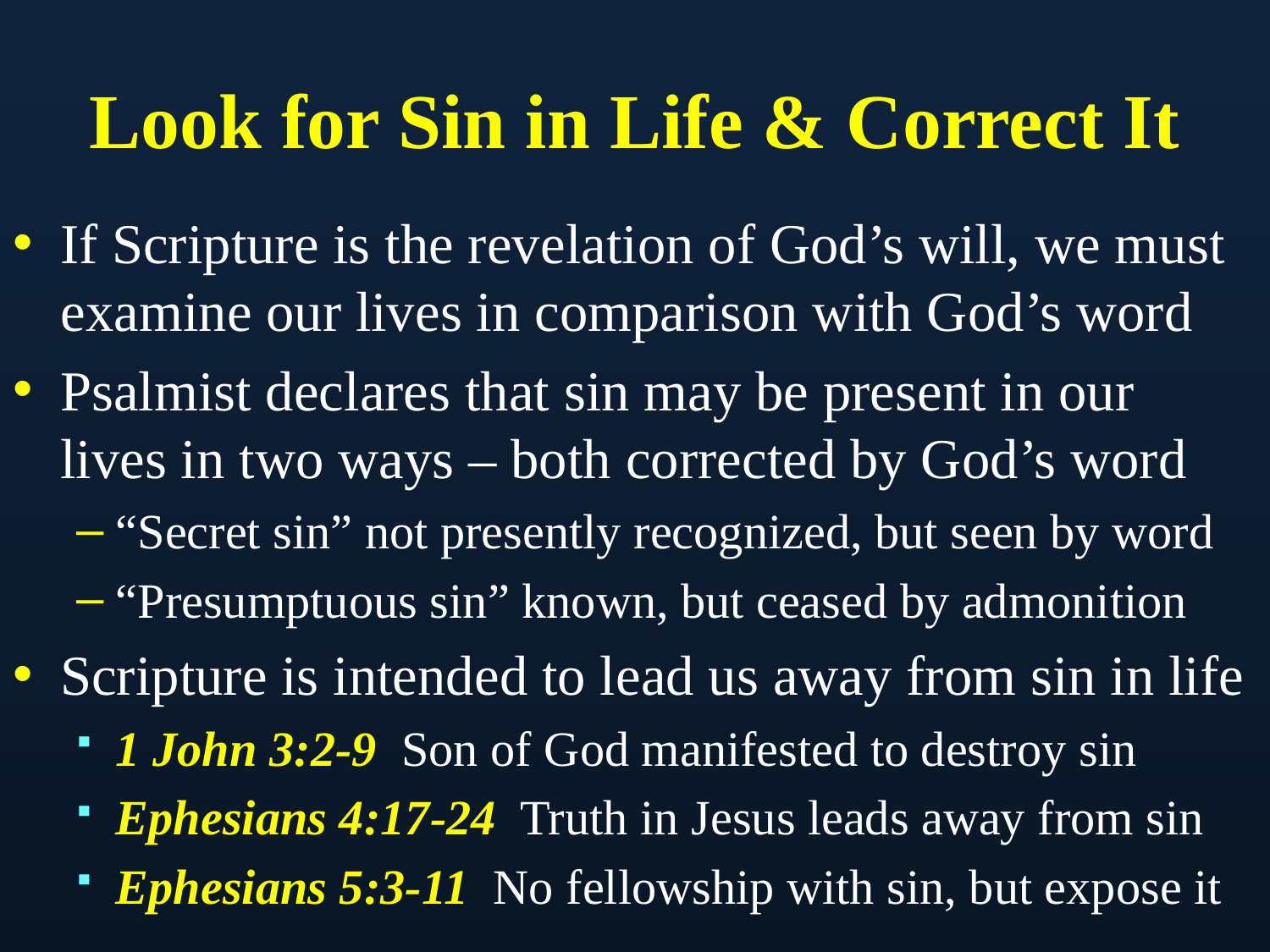

# Look for Sin in Life & Correct It
If Scripture is the revelation of God’s will, we must examine our lives in comparison with God’s word
Psalmist declares that sin may be present in our lives in two ways – both corrected by God’s word
“Secret sin” not presently recognized, but seen by word
“Presumptuous sin” known, but ceased by admonition
Scripture is intended to lead us away from sin in life
1 John 3:2-9  Son of God manifested to destroy sin
Ephesians 4:17-24  Truth in Jesus leads away from sin
Ephesians 5:3-11  No fellowship with sin, but expose it